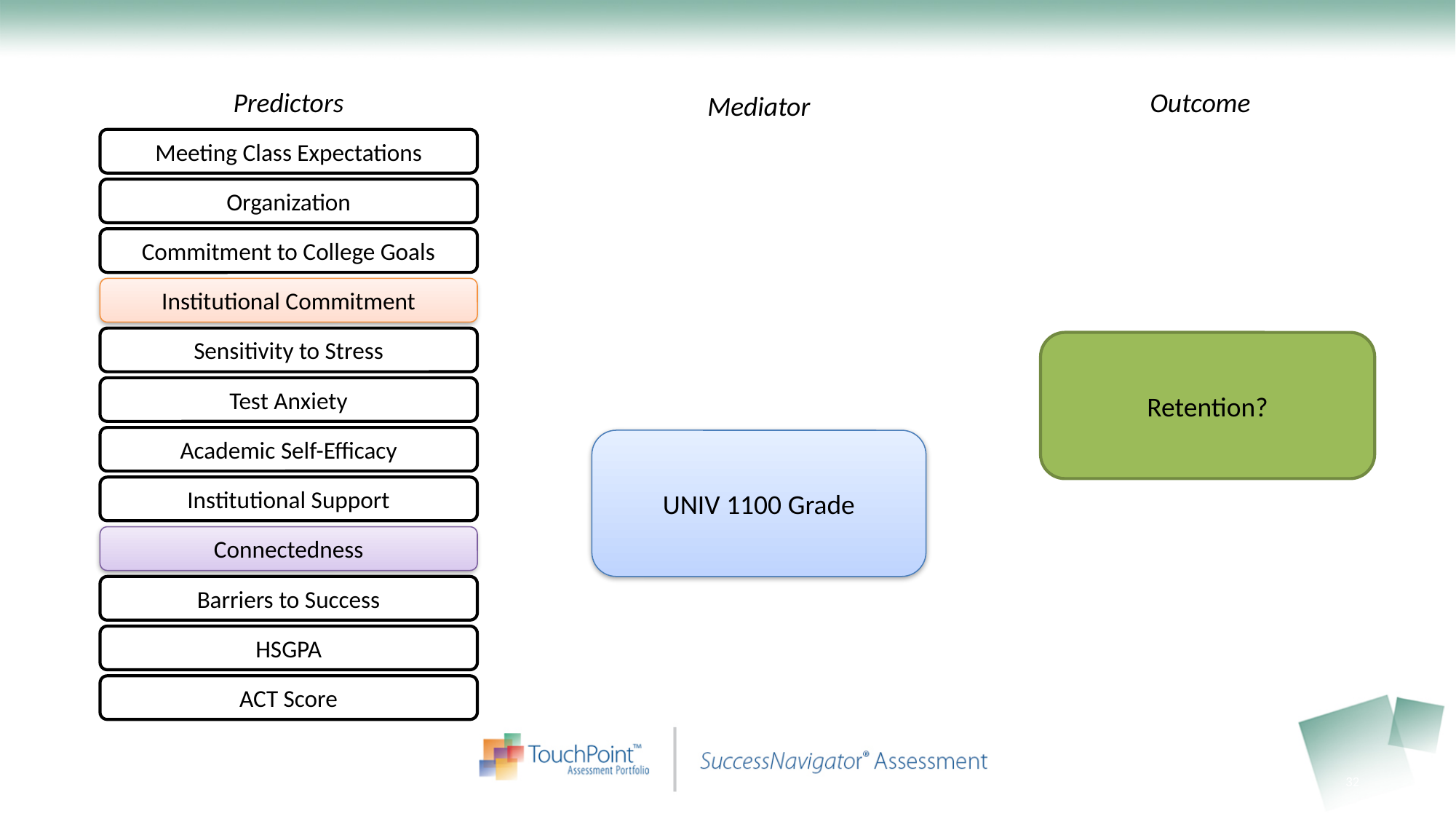

Predictors
Outcome
Mediator
Meeting Class Expectations
Organization
Commitment to College Goals
Institutional Commitment
Sensitivity to Stress
Retention?
Test Anxiety
Academic Self-Efficacy
UNIV 1100 Grade
Institutional Support
Connectedness
Barriers to Success
HSGPA
ACT Score
32